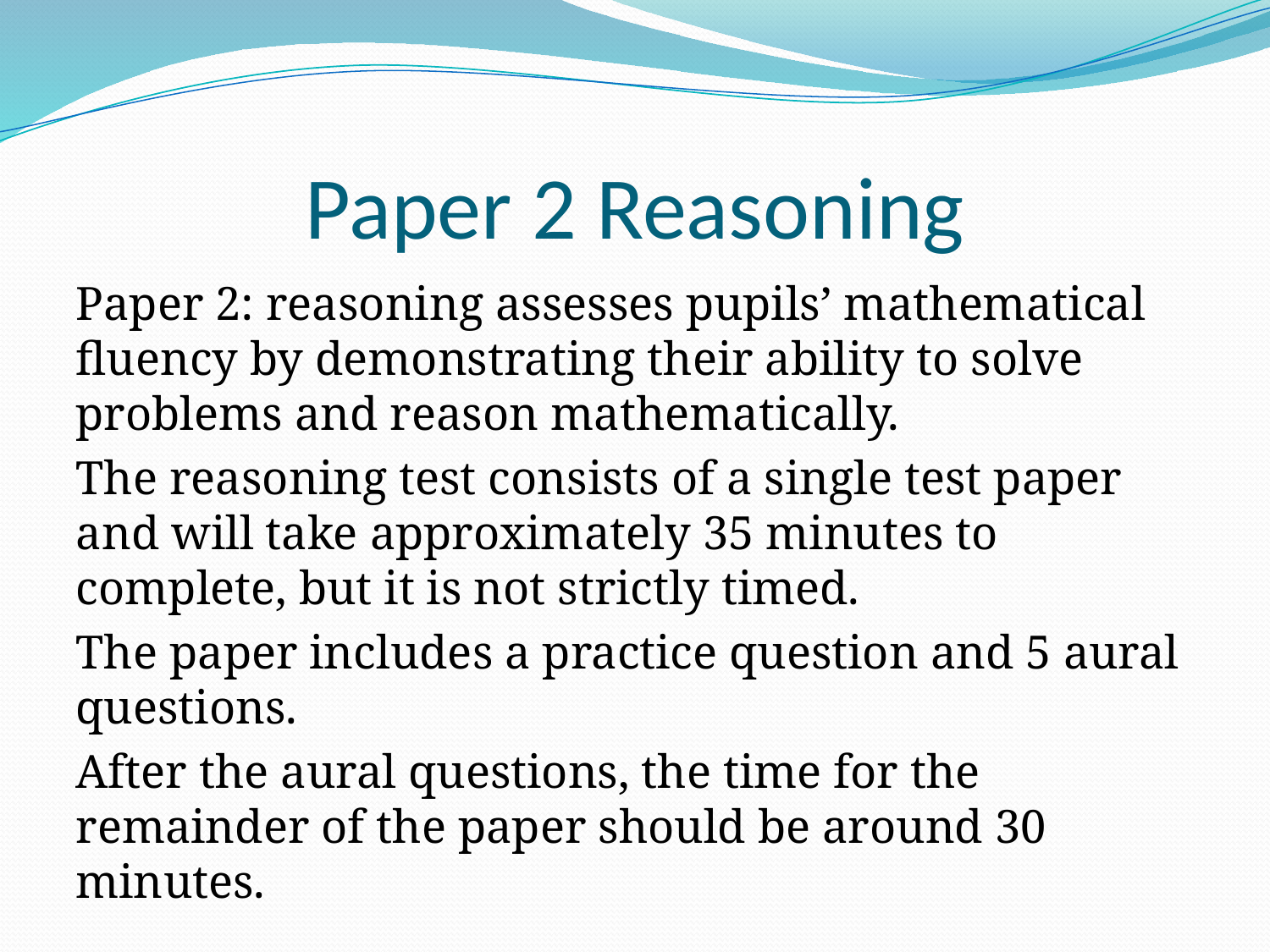

# Paper 2 Reasoning
Paper 2: reasoning assesses pupils’ mathematical fluency by demonstrating their ability to solve problems and reason mathematically.
The reasoning test consists of a single test paper and will take approximately 35 minutes to complete, but it is not strictly timed.
The paper includes a practice question and 5 aural questions.
After the aural questions, the time for the remainder of the paper should be around 30 minutes.